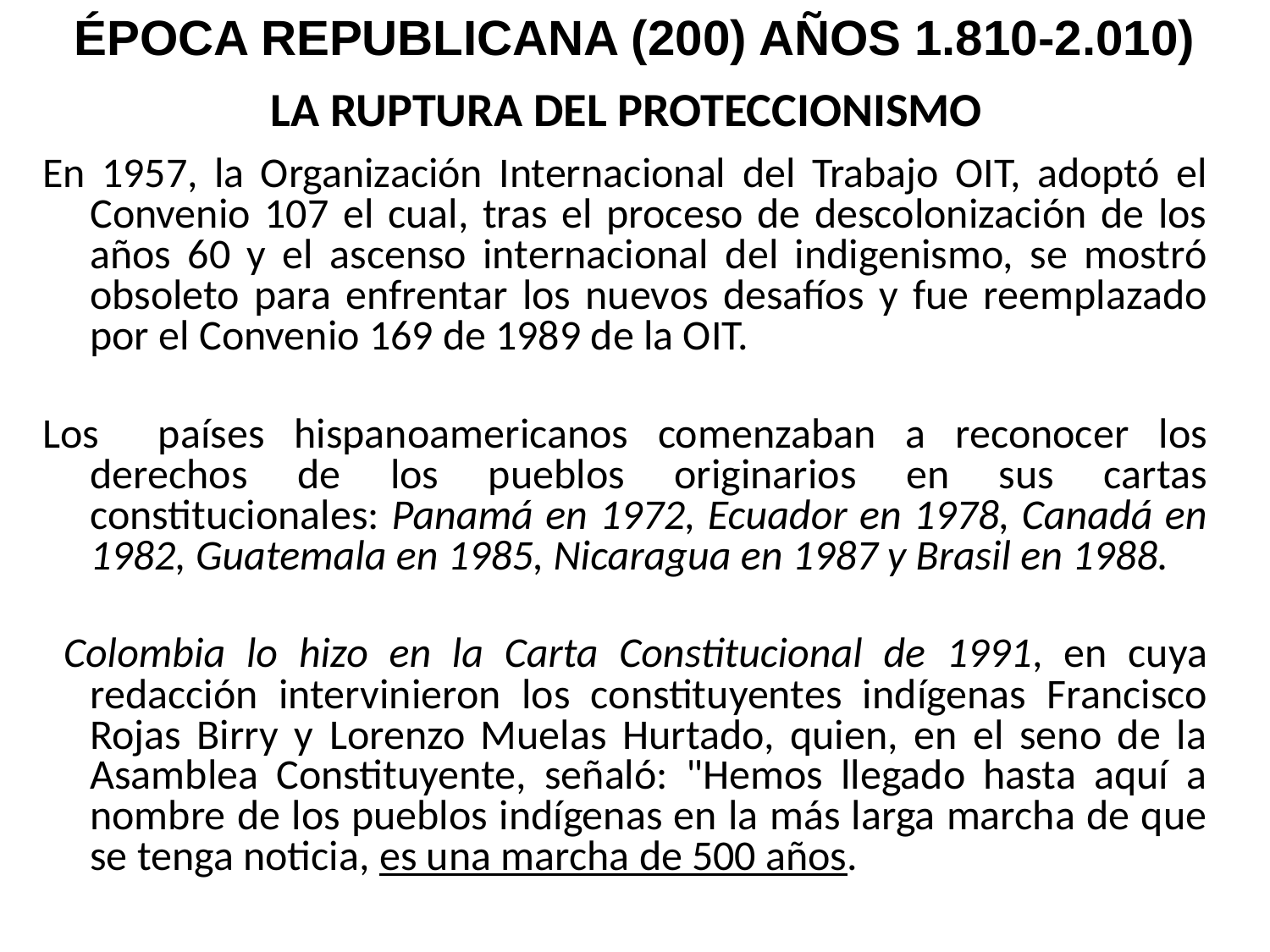

ÉPOCA REPUBLICANA (200) AÑOS 1.810-2.010)
# LA RUPTURA DEL PROTECCIONISMO
En 1957, la Organización Internacional del Trabajo OIT, adoptó el Convenio 107 el cual, tras el proceso de descolonización de los años 60 y el ascenso internacional del indigenismo, se mostró obsoleto para enfrentar los nuevos desafíos y fue reemplazado por el Convenio 169 de 1989 de la OIT.

Los  países hispanoamericanos comenzaban a reconocer los derechos de los pueblos originarios en sus cartas constitucionales: Panamá en 1972, Ecuador en 1978, Canadá en 1982, Guatemala en 1985, Nicaragua en 1987 y Brasil en 1988.

 Colombia lo hizo en la Carta Constitucional de 1991, en cuya redacción intervinieron los constituyentes indígenas Francisco Rojas Birry y Lorenzo Muelas Hurtado, quien, en el seno de la Asamblea Constituyente, señaló: "Hemos llegado hasta aquí a nombre de los pueblos indígenas en la más larga marcha de que se tenga noticia, es una marcha de 500 años.